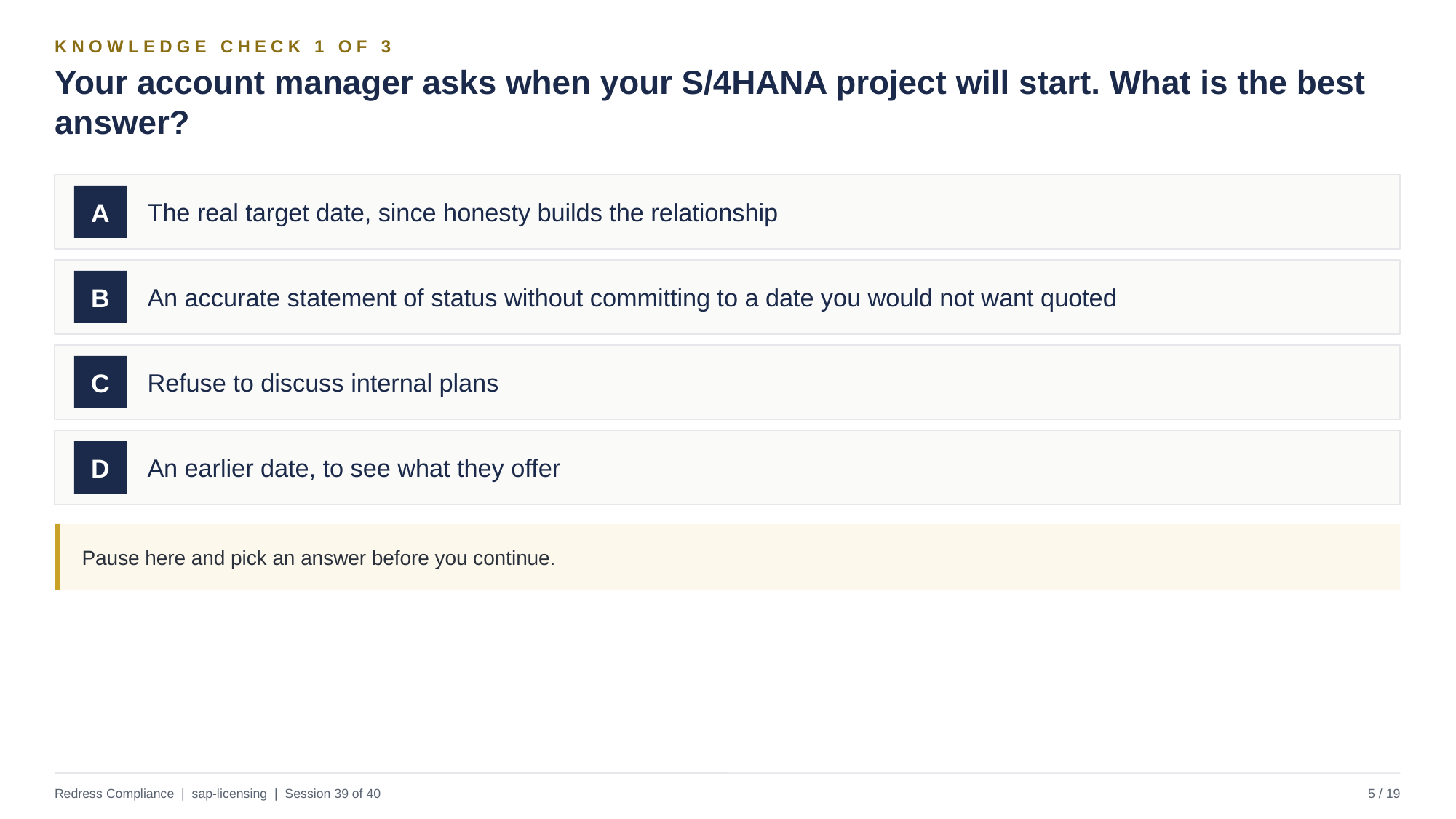

KNOWLEDGE CHECK 1 OF 3
Your account manager asks when your S/4HANA project will start. What is the best answer?

The real target date, since honesty builds the relationship

A

An accurate statement of status without committing to a date you would not want quoted

B

Refuse to discuss internal plans

C

An earlier date, to see what they offer

D

Pause here and pick an answer before you continue.

Redress Compliance  |  sap-licensing  |  Session 39 of 40
5 / 19